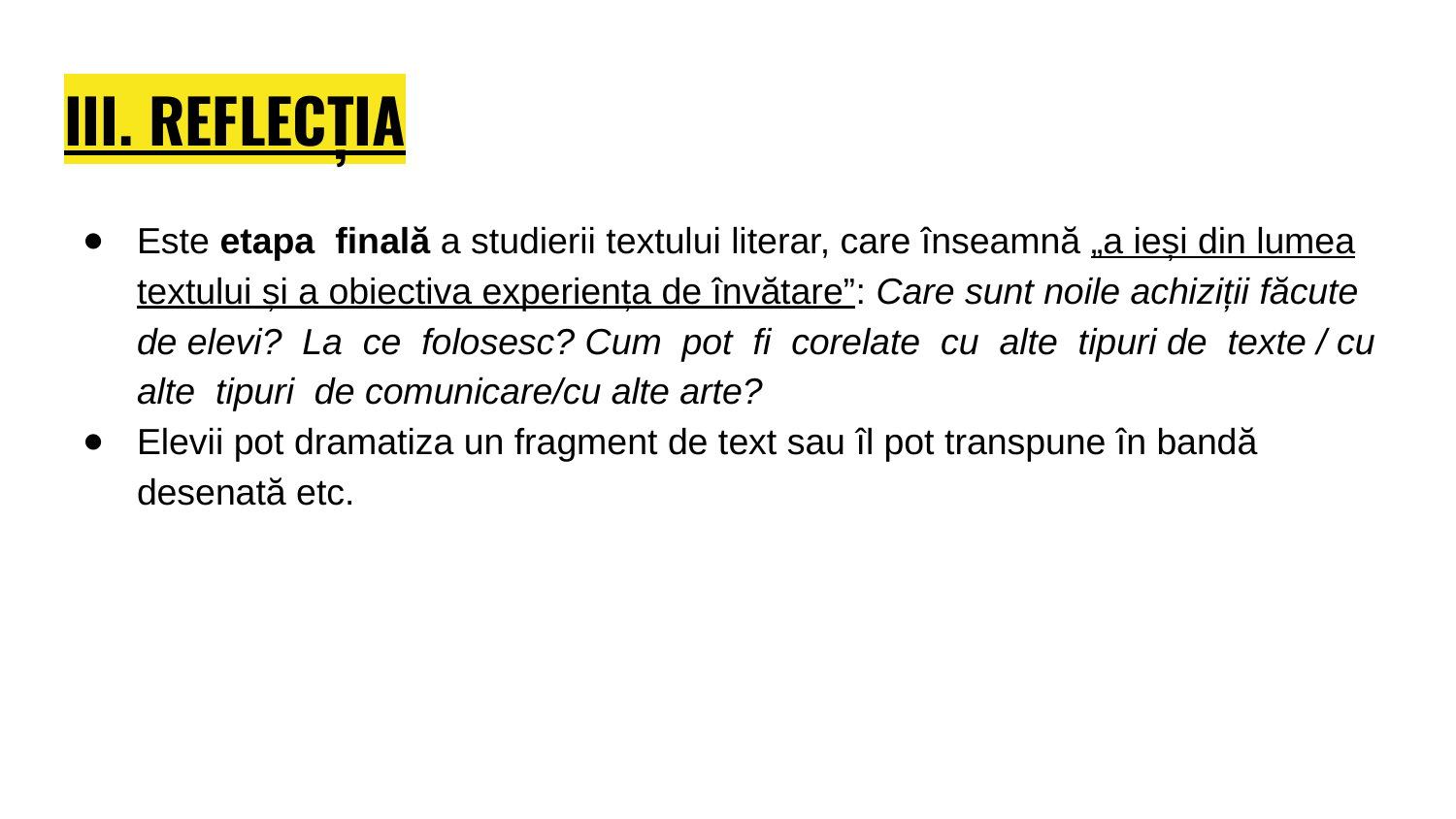

# III. REFLECŢIA
Este etapa  finală a studierii textului literar, care înseamnă „a ieși din lumea textului și a obiectiva experiența de învătare”: Care sunt noile achiziții făcute de elevi?  La  ce  folosesc? Cum  pot  fi  corelate  cu  alte  tipuri de  texte / cu  alte  tipuri  de comunicare/cu alte arte?
Elevii pot dramatiza un fragment de text sau îl pot transpune în bandă desenată etc.